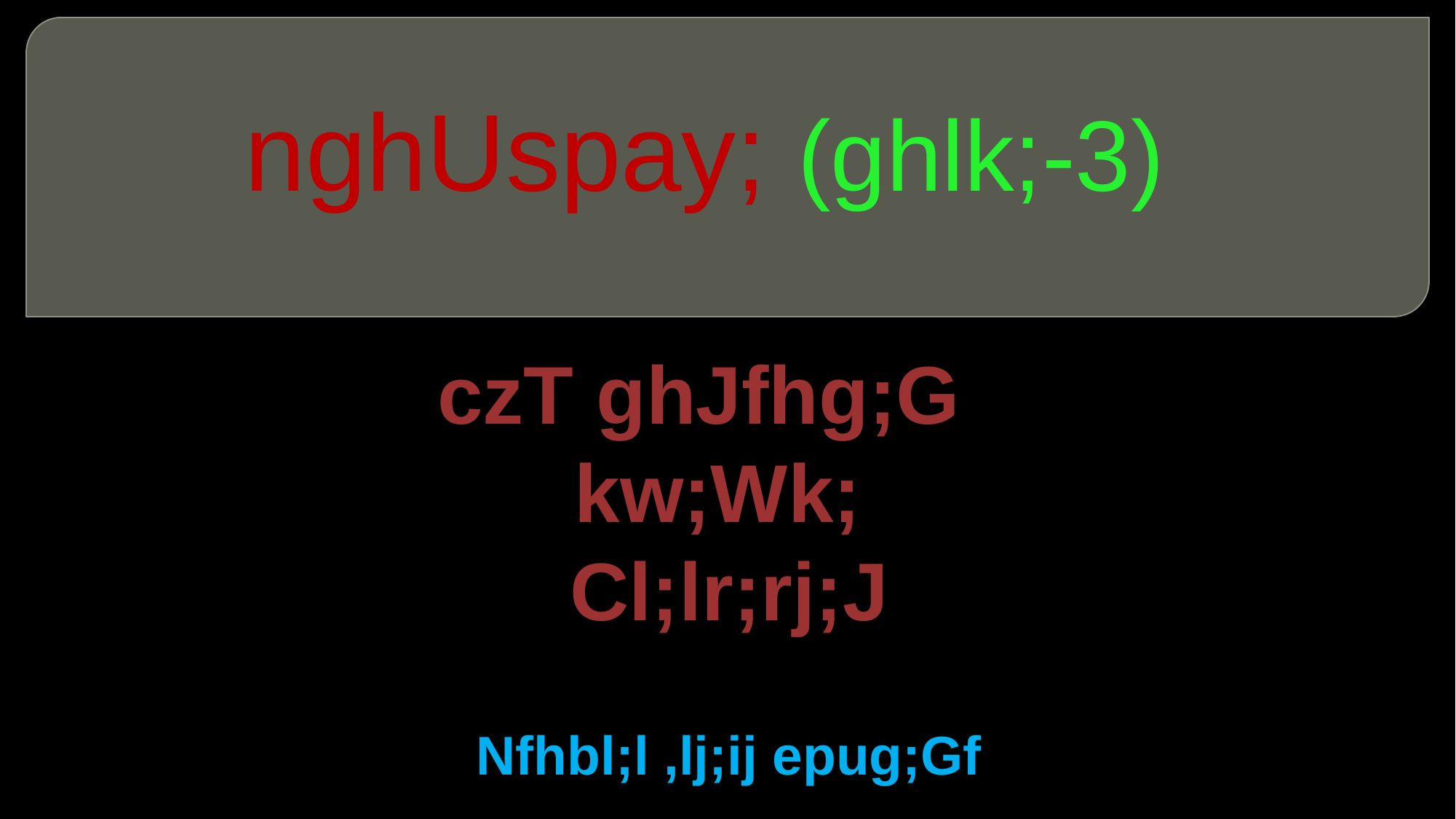

# nghUspay; (ghlk;-3)
 czT ghJfhg;G
kw;Wk;
Cl;lr;rj;J

Nfhbl;l ,lj;ij epug;Gf